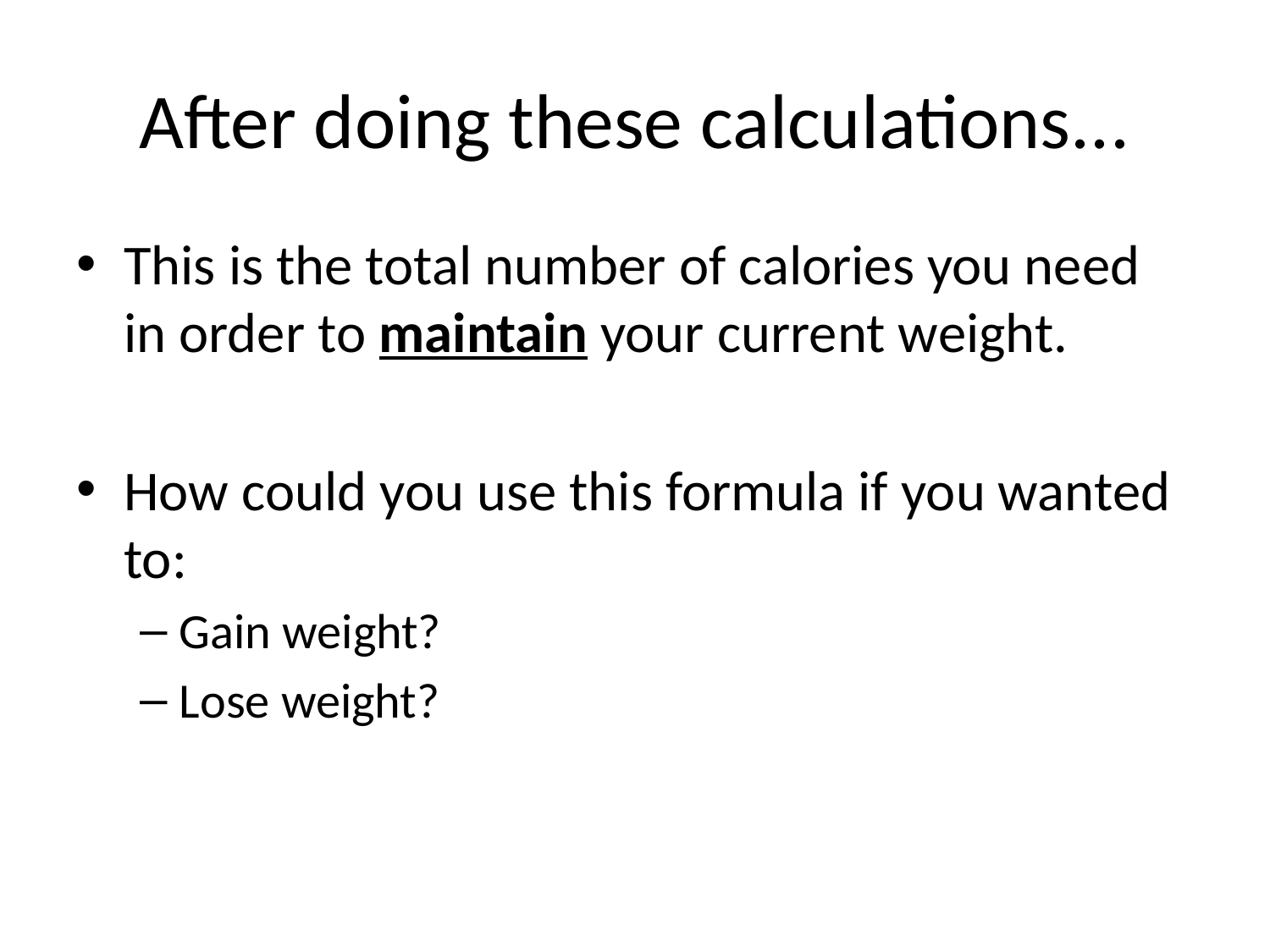

# After doing these calculations...
This is the total number of calories you need in order to maintain your current weight.

How could you use this formula if you wanted to:
Gain weight?
Lose weight?